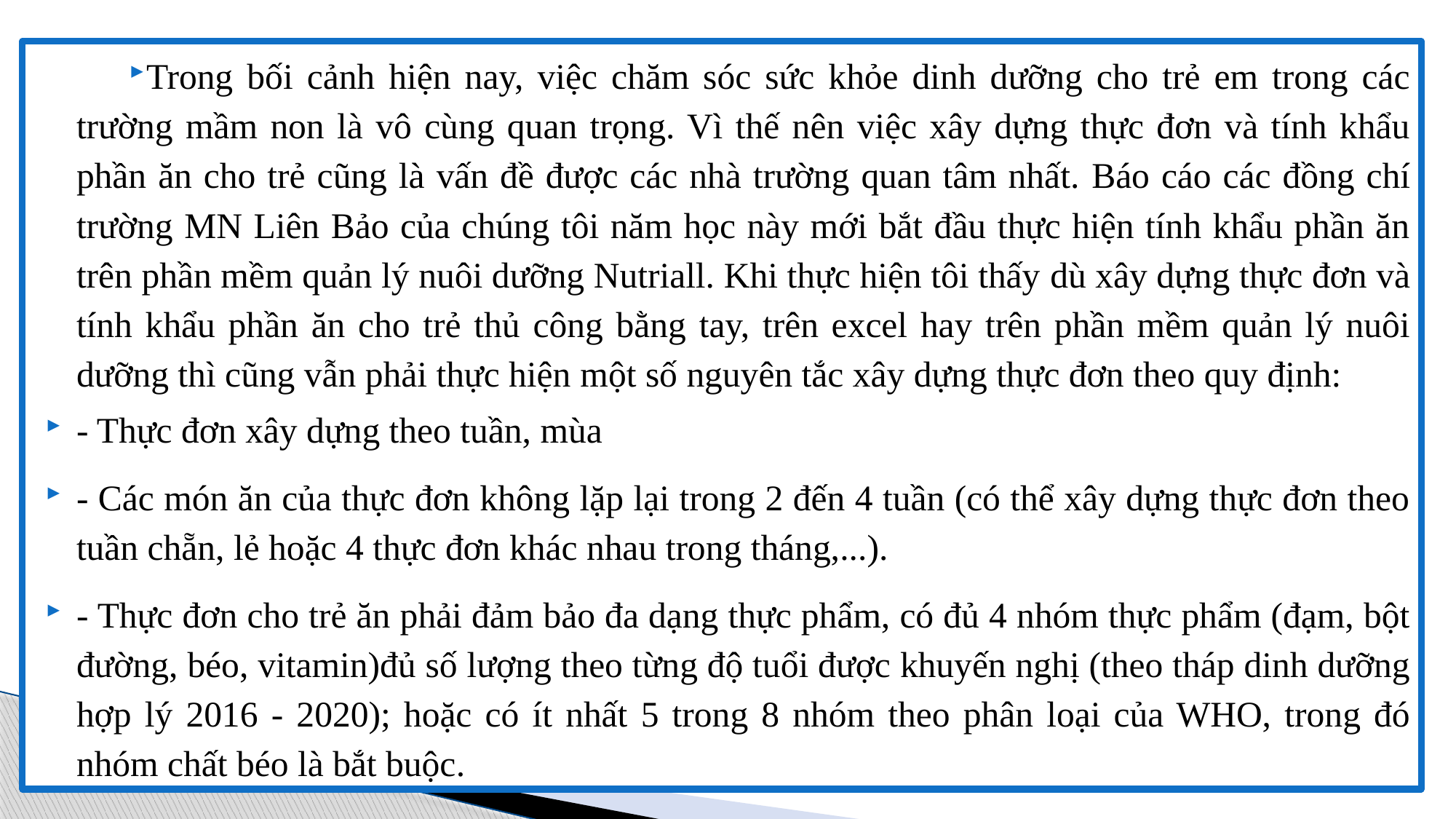

Trong bối cảnh hiện nay, việc chăm sóc sức khỏe dinh dưỡng cho trẻ em trong các trường mầm non là vô cùng quan trọng. Vì thế nên việc xây dựng thực đơn và tính khẩu phần ăn cho trẻ cũng là vấn đề được các nhà trường quan tâm nhất. Báo cáo các đồng chí trường MN Liên Bảo của chúng tôi năm học này mới bắt đầu thực hiện tính khẩu phần ăn trên phần mềm quản lý nuôi dưỡng Nutriall. Khi thực hiện tôi thấy dù xây dựng thực đơn và tính khẩu phần ăn cho trẻ thủ công bằng tay, trên excel hay trên phần mềm quản lý nuôi dưỡng thì cũng vẫn phải thực hiện một số nguyên tắc xây dựng thực đơn theo quy định:
- Thực đơn xây dựng theo tuần, mùa
- Các món ăn của thực đơn không lặp lại trong 2 đến 4 tuần (có thể xây dựng thực đơn theo tuần chẵn, lẻ hoặc 4 thực đơn khác nhau trong tháng,...).
- Thực đơn cho trẻ ăn phải đảm bảo đa dạng thực phẩm, có đủ 4 nhóm thực phẩm (đạm, bột đường, béo, vitamin)đủ số lượng theo từng độ tuổi được khuyến nghị (theo tháp dinh dưỡng hợp lý 2016 - 2020); hoặc có ít nhất 5 trong 8 nhóm theo phân loại của WHO, trong đó nhóm chất béo là bắt buộc.